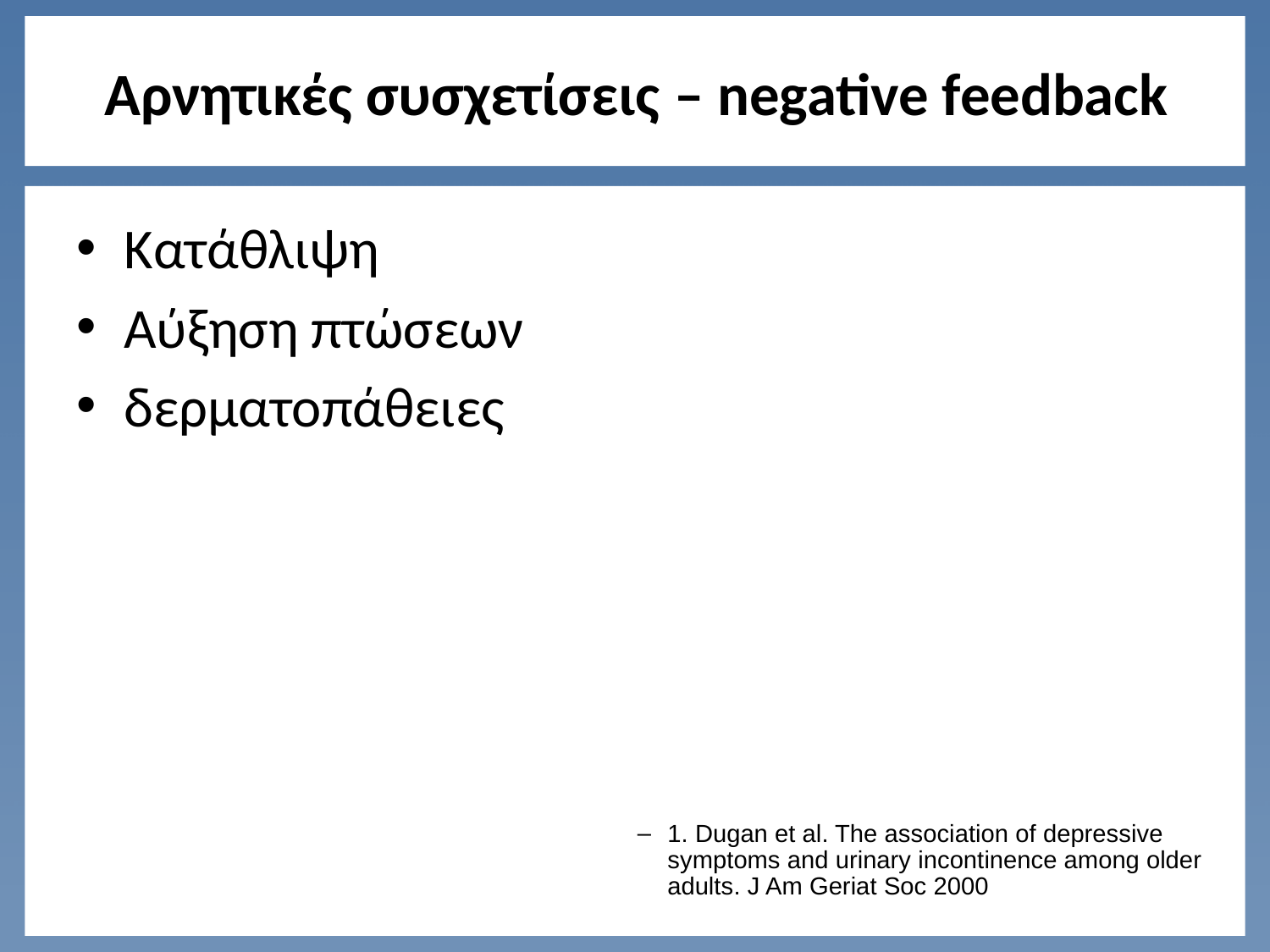

# Αρνητικές συσχετίσεις – negative feedback
Κατάθλιψη
Αύξηση πτώσεων
δερματοπάθειες

1. Dugan et al. The association of depressive symptoms and urinary incontinence among older adults. J Am Geriat Soc 2000